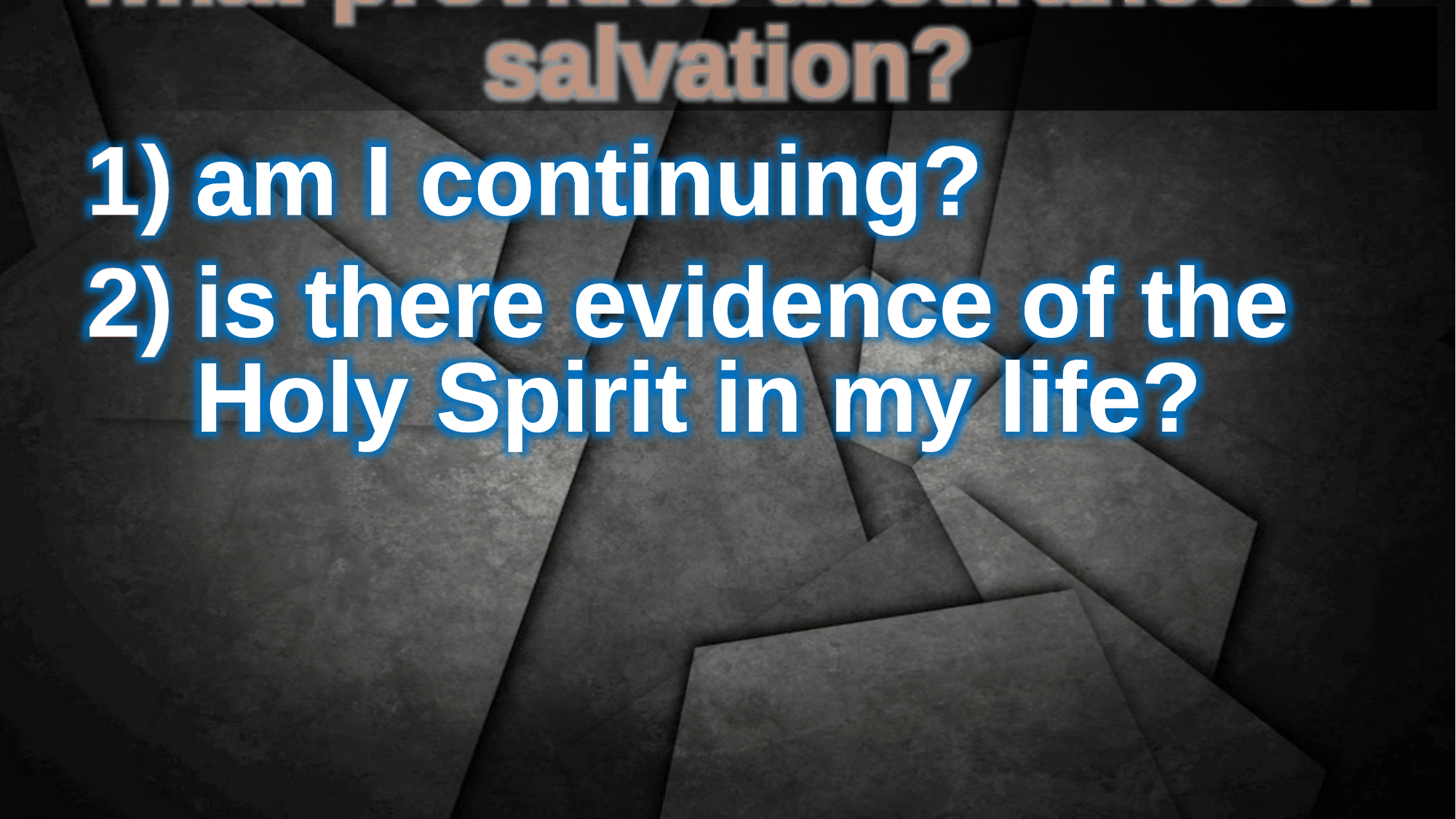

what provides assurance of salvation?
am I continuing?
is there evidence of the Holy Spirit in my life?